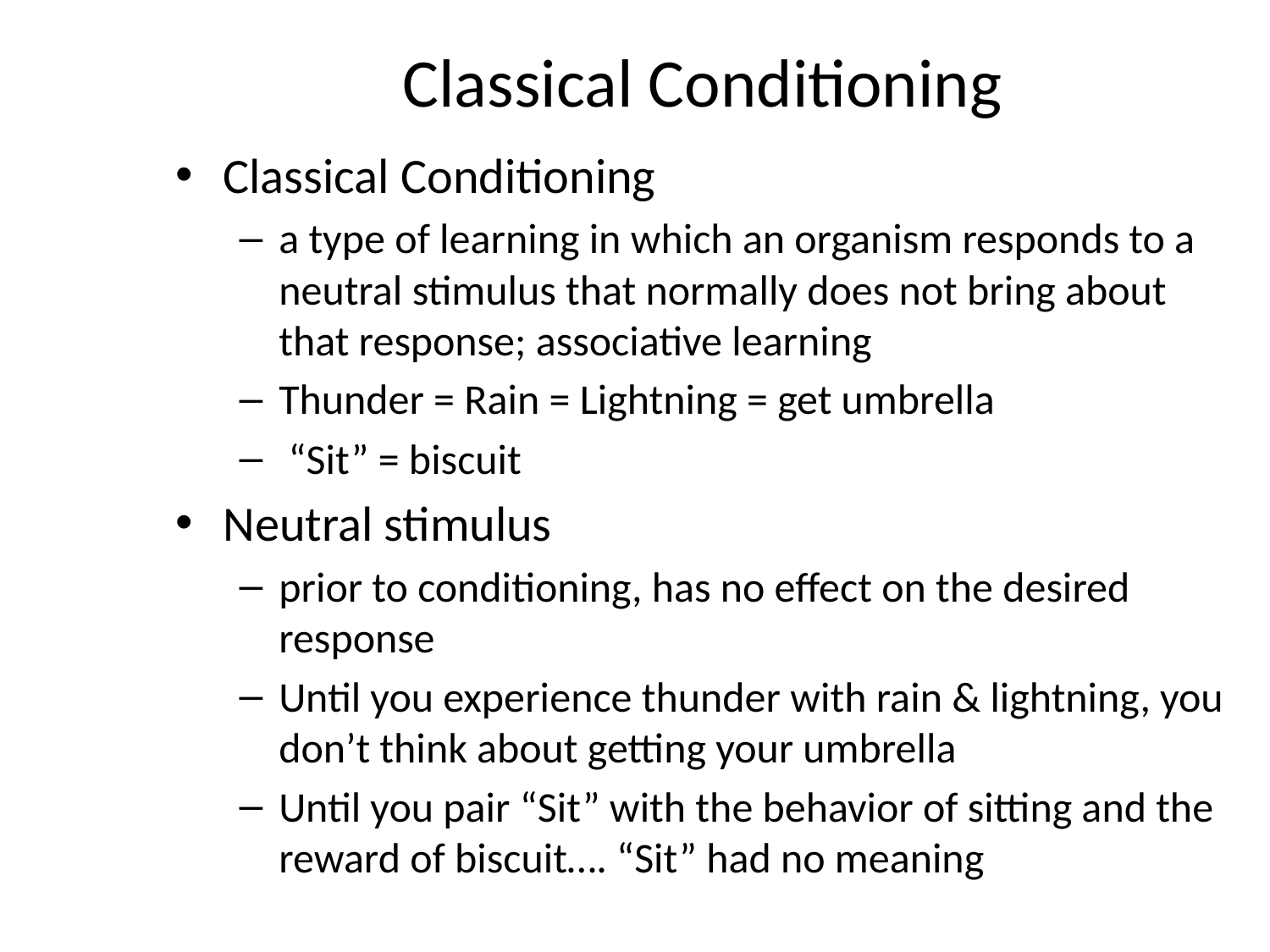

# Classical Conditioning
Classical Conditioning
a type of learning in which an organism responds to a neutral stimulus that normally does not bring about that response; associative learning
Thunder = Rain = Lightning = get umbrella
 “Sit” = biscuit
Neutral stimulus
prior to conditioning, has no effect on the desired response
Until you experience thunder with rain & lightning, you don’t think about getting your umbrella
Until you pair “Sit” with the behavior of sitting and the reward of biscuit…. “Sit” had no meaning